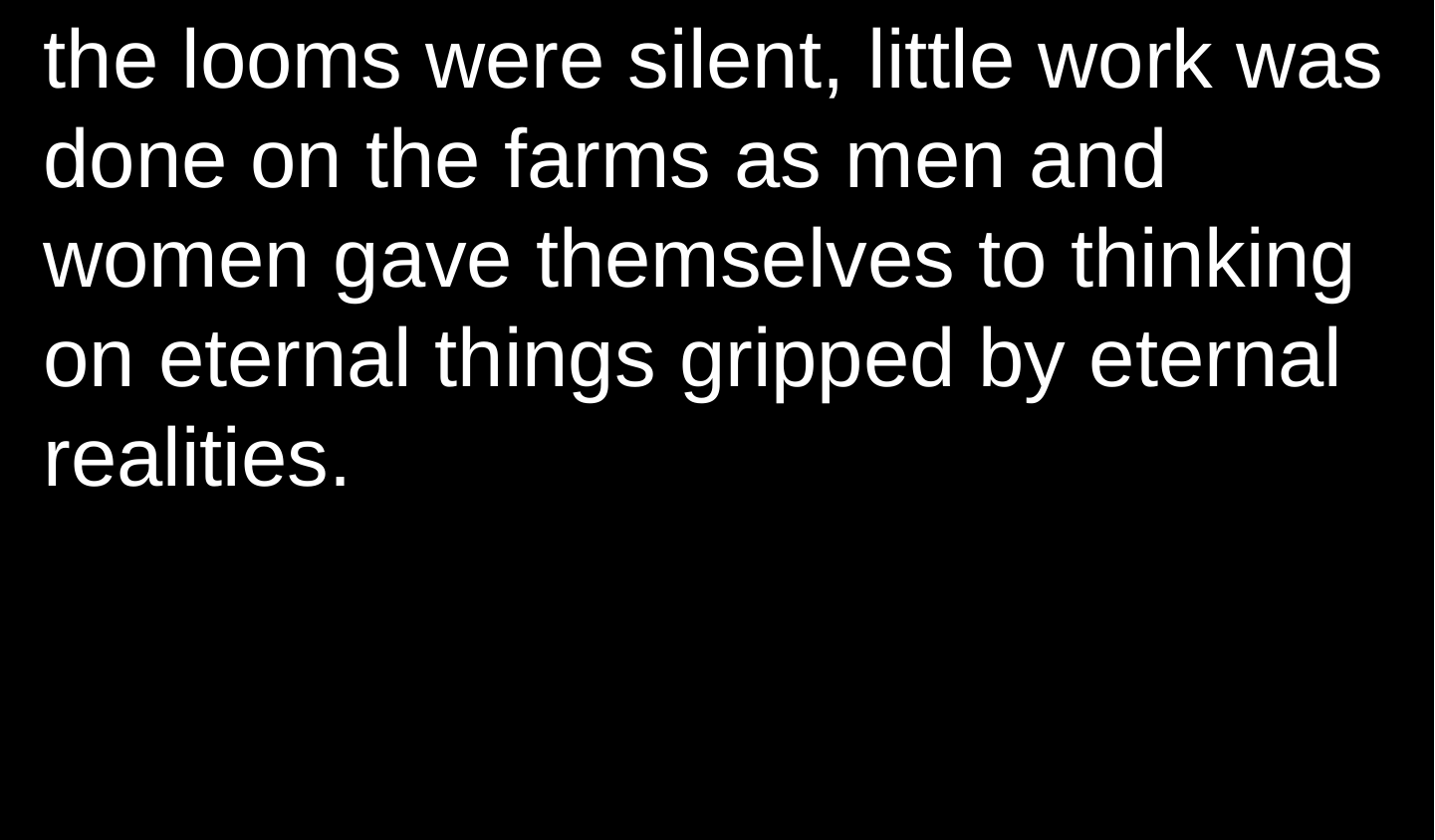

the looms were silent, little work was done on the farms as men and women gave themselves to thinking on eternal things gripped by eternal realities.